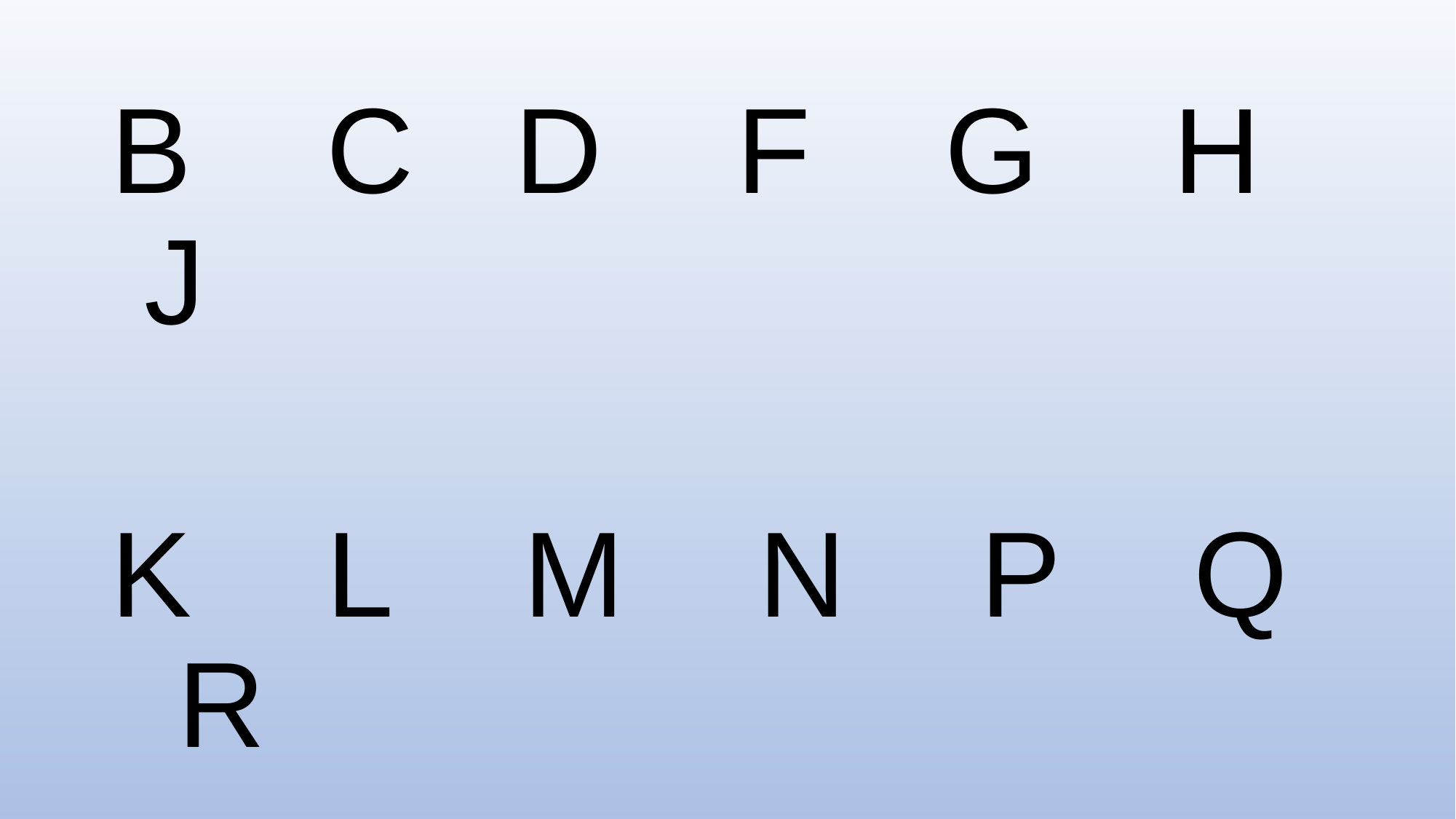

B    C   D    F    G    H    J

K    L    M    N    P    Q    R

S    T    V    W    X    Y    Z